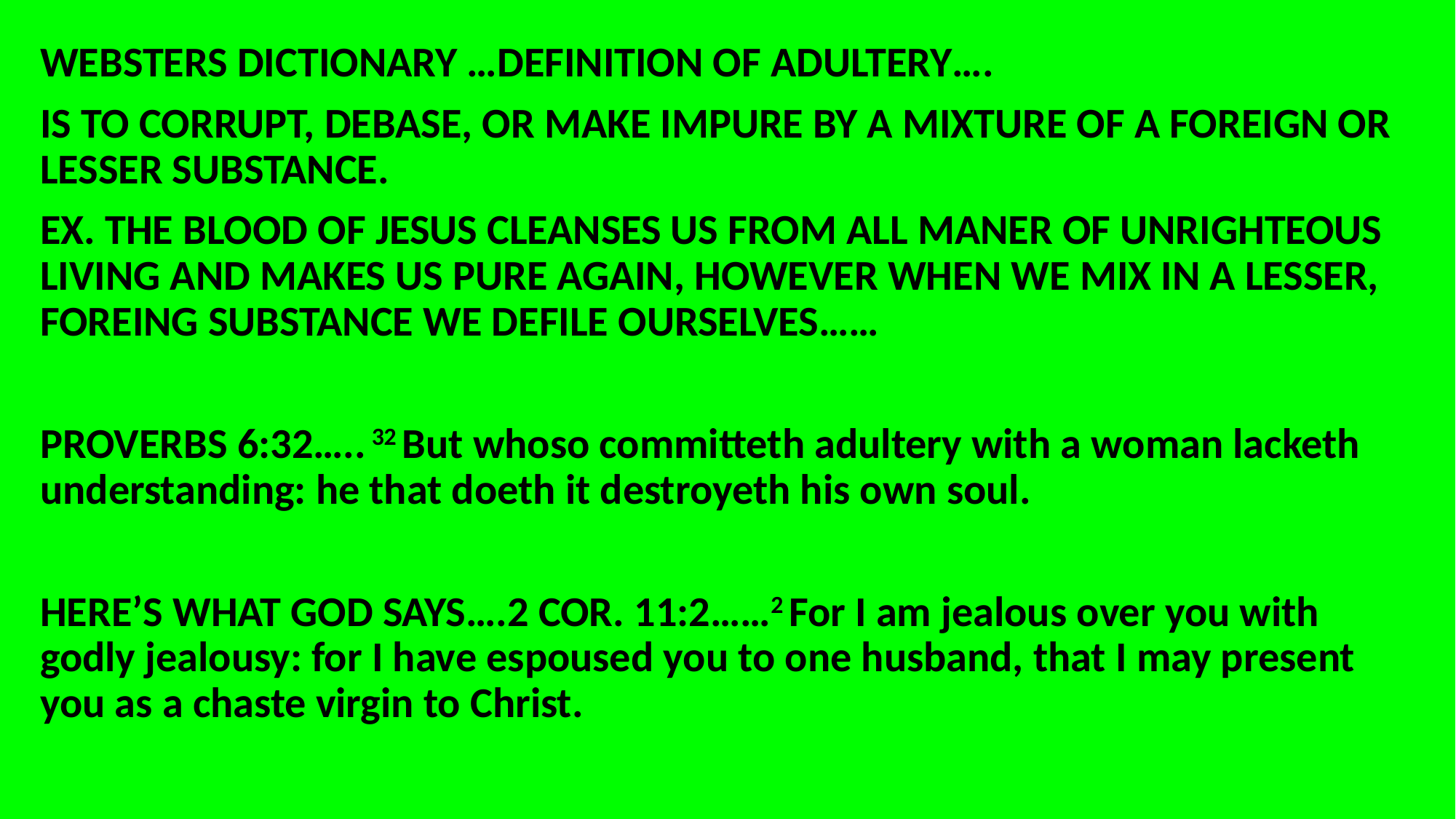

WEBSTERS DICTIONARY …DEFINITION OF ADULTERY….
IS TO CORRUPT, DEBASE, OR MAKE IMPURE BY A MIXTURE OF A FOREIGN OR LESSER SUBSTANCE.
EX. THE BLOOD OF JESUS CLEANSES US FROM ALL MANER OF UNRIGHTEOUS LIVING AND MAKES US PURE AGAIN, HOWEVER WHEN WE MIX IN A LESSER, FOREING SUBSTANCE WE DEFILE OURSELVES……

PROVERBS 6:32….. 32 But whoso committeth adultery with a woman lacketh understanding: he that doeth it destroyeth his own soul.

HERE’S WHAT GOD SAYS….2 COR. 11:2……2 For I am jealous over you with godly jealousy: for I have espoused you to one husband, that I may present you as a chaste virgin to Christ.